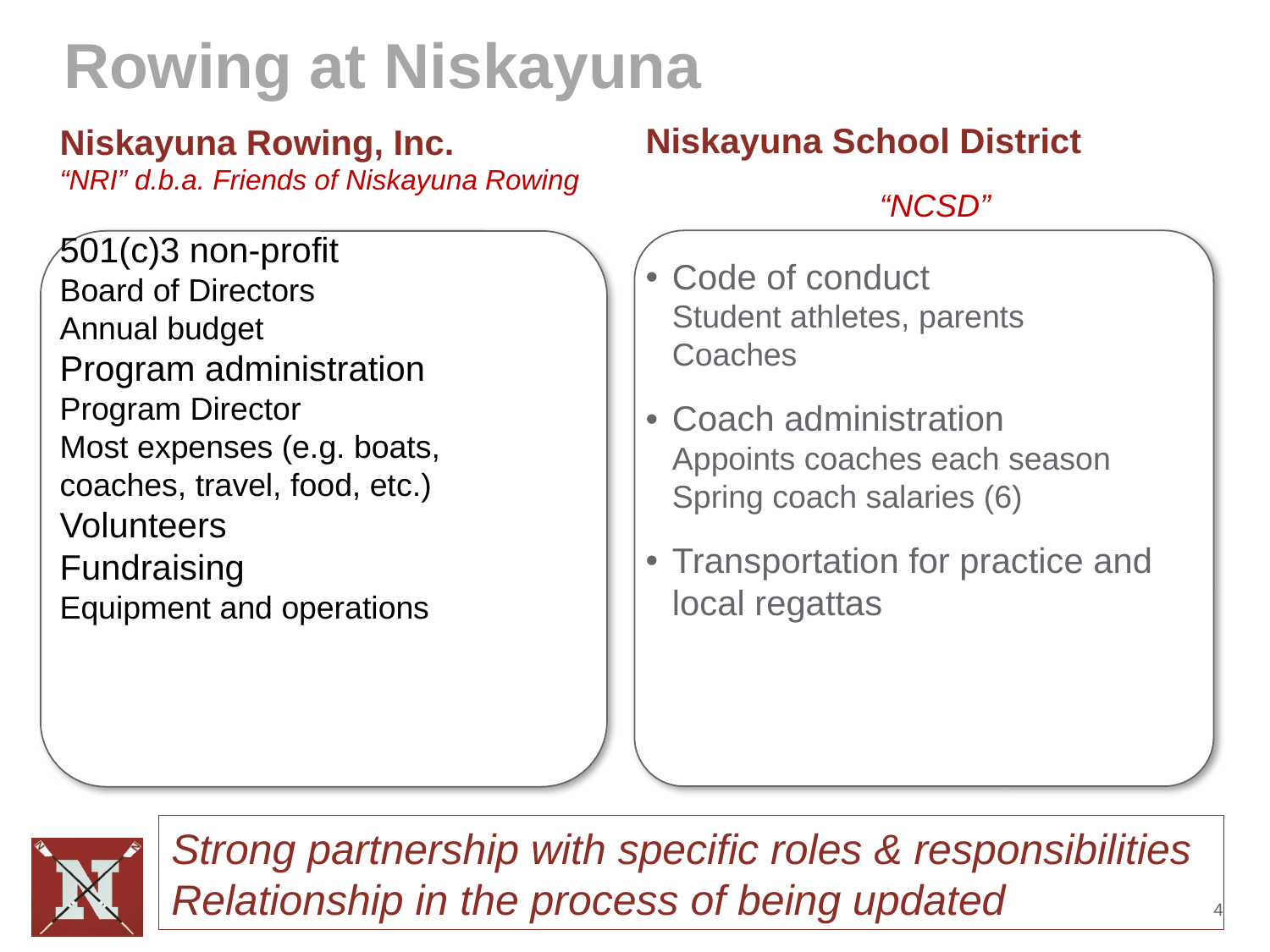

# Rowing at Niskayuna
Niskayuna Rowing, Inc.
“NRI” d.b.a. Friends of Niskayuna Rowing
501(c)3 non-profit
Board of Directors
Annual budget
Program administration
Program Director
Most expenses (e.g. boats,
coaches, travel, food, etc.)
Volunteers
Fundraising
Equipment and operations

Niskayuna School District
“NCSD”
Code of conduct
Student athletes, parents
Coaches
Coach administration
Appoints coaches each season
Spring coach salaries (6)
Transportation for practice and local regattas

Strong partnership with specific roles & responsibilities
Relationship in the process of being updated
4